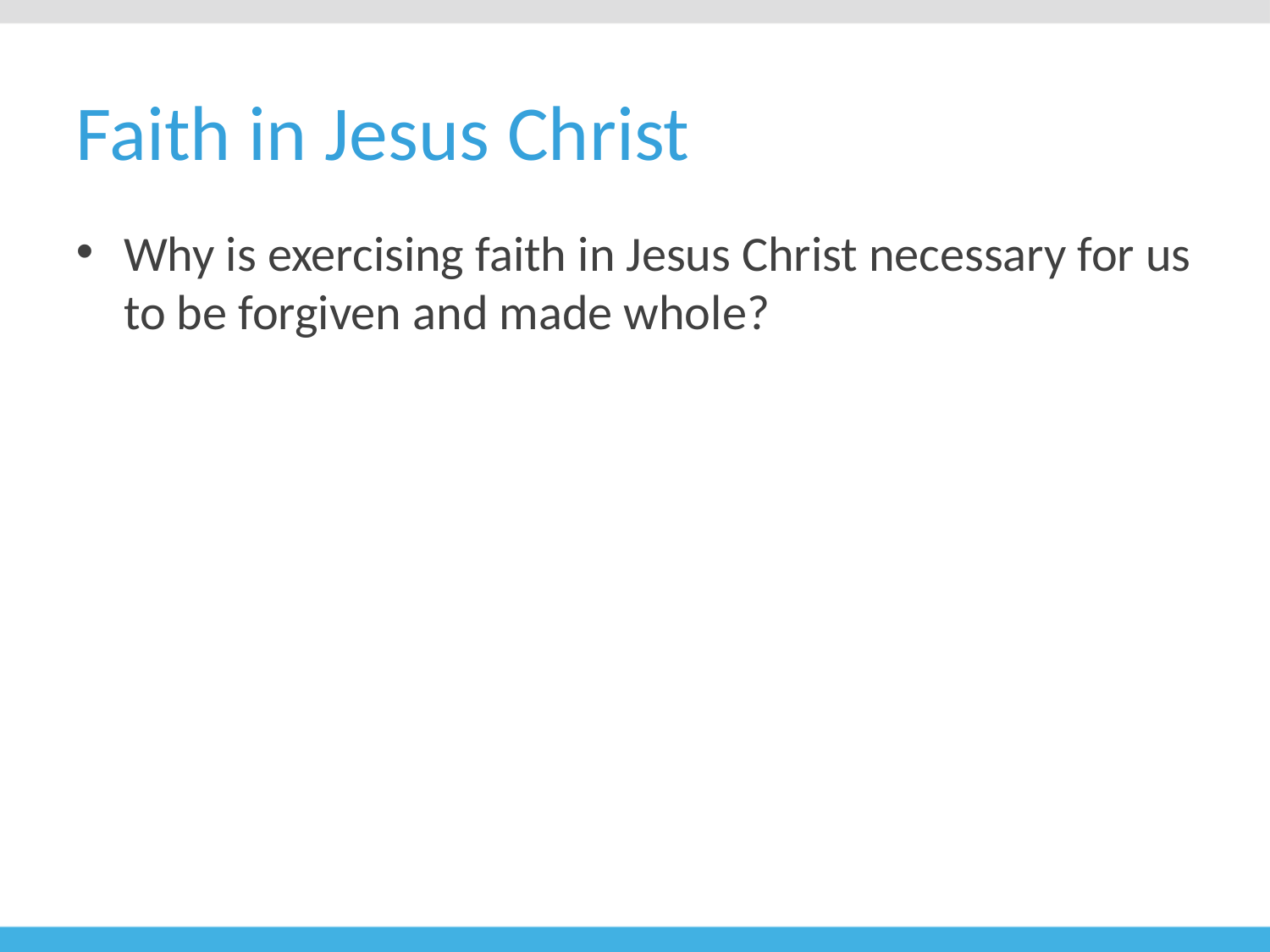

# Faith in Jesus Christ
Why is exercising faith in Jesus Christ necessary for us to be forgiven and made whole?